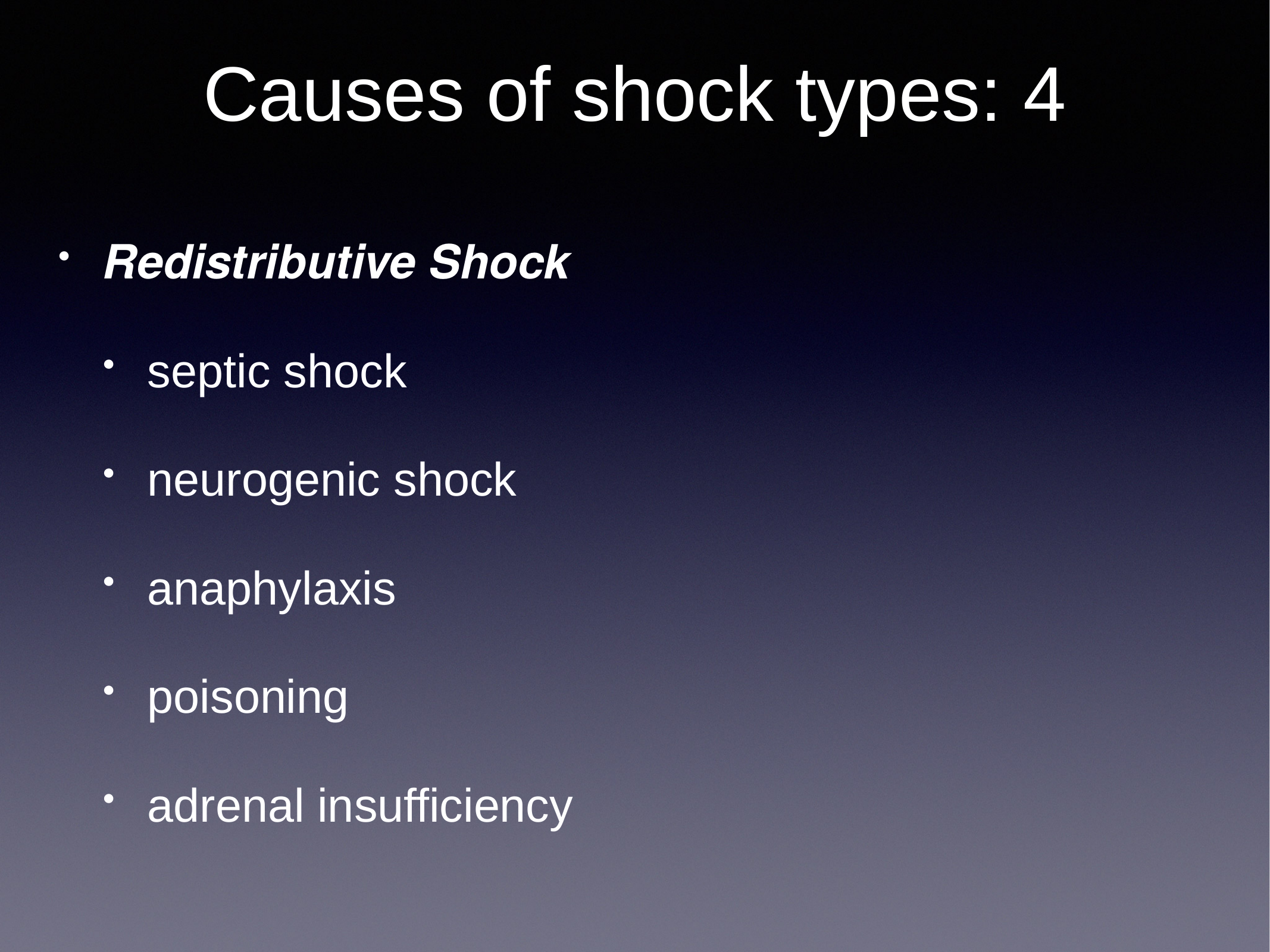

# Causes of shock types: 4
Redistributive Shock
septic shock
neurogenic shock
anaphylaxis
poisoning
adrenal insufficiency